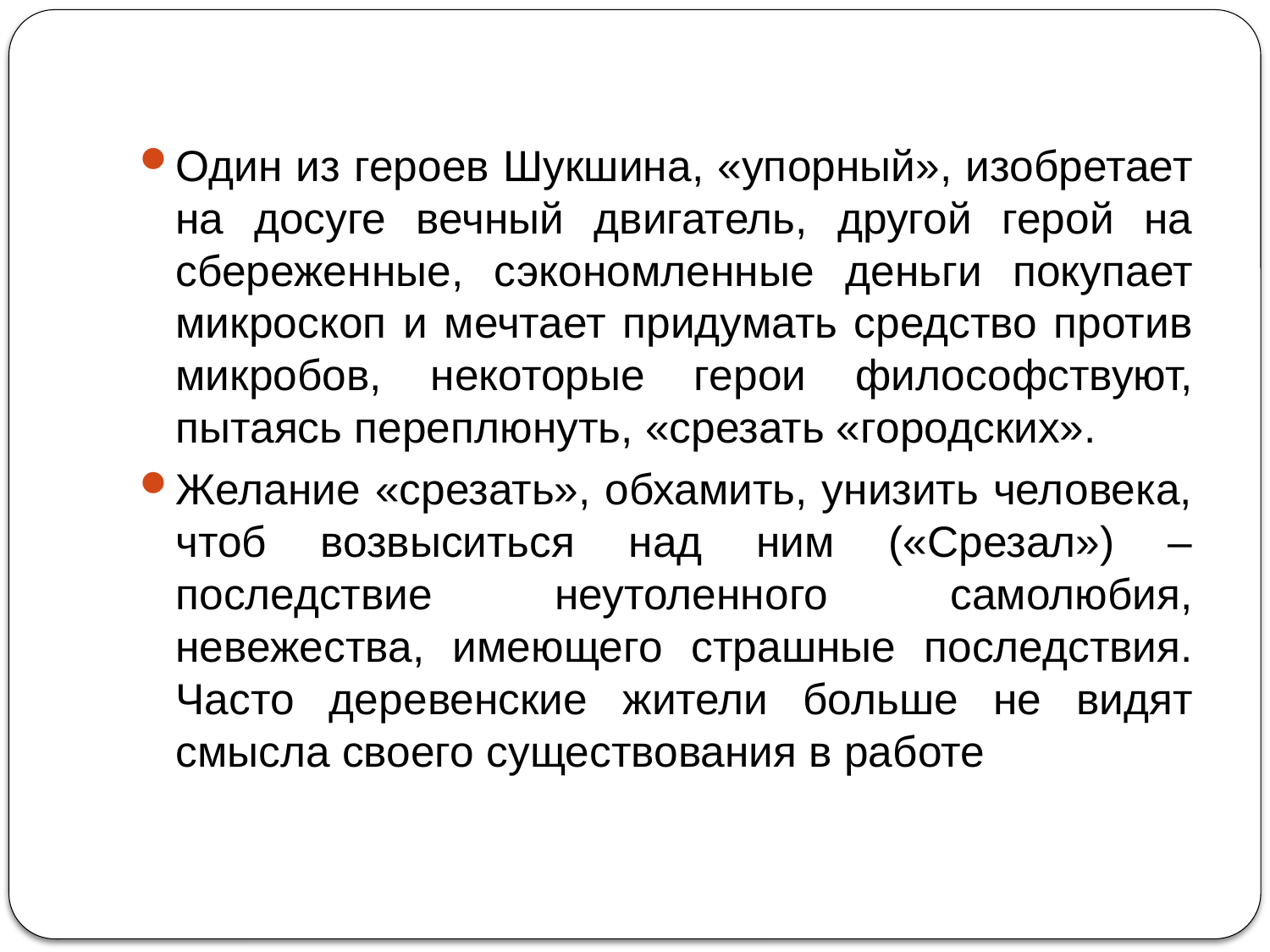

#
Один из героев Шукшина, «упорный», изобретает на досуге вечный двигатель, другой герой на сбереженные, сэкономленные деньги покупает микроскоп и мечтает придумать средство против микробов, некоторые герои философствуют, пытаясь переплюнуть, «срезать «городских».
Желание «срезать», обхамить, унизить человека, чтоб возвыситься над ним («Срезал») – последствие неутоленного самолюбия, невежества, имеющего страшные последствия. Часто деревенские жители больше не видят смысла своего существования в работе